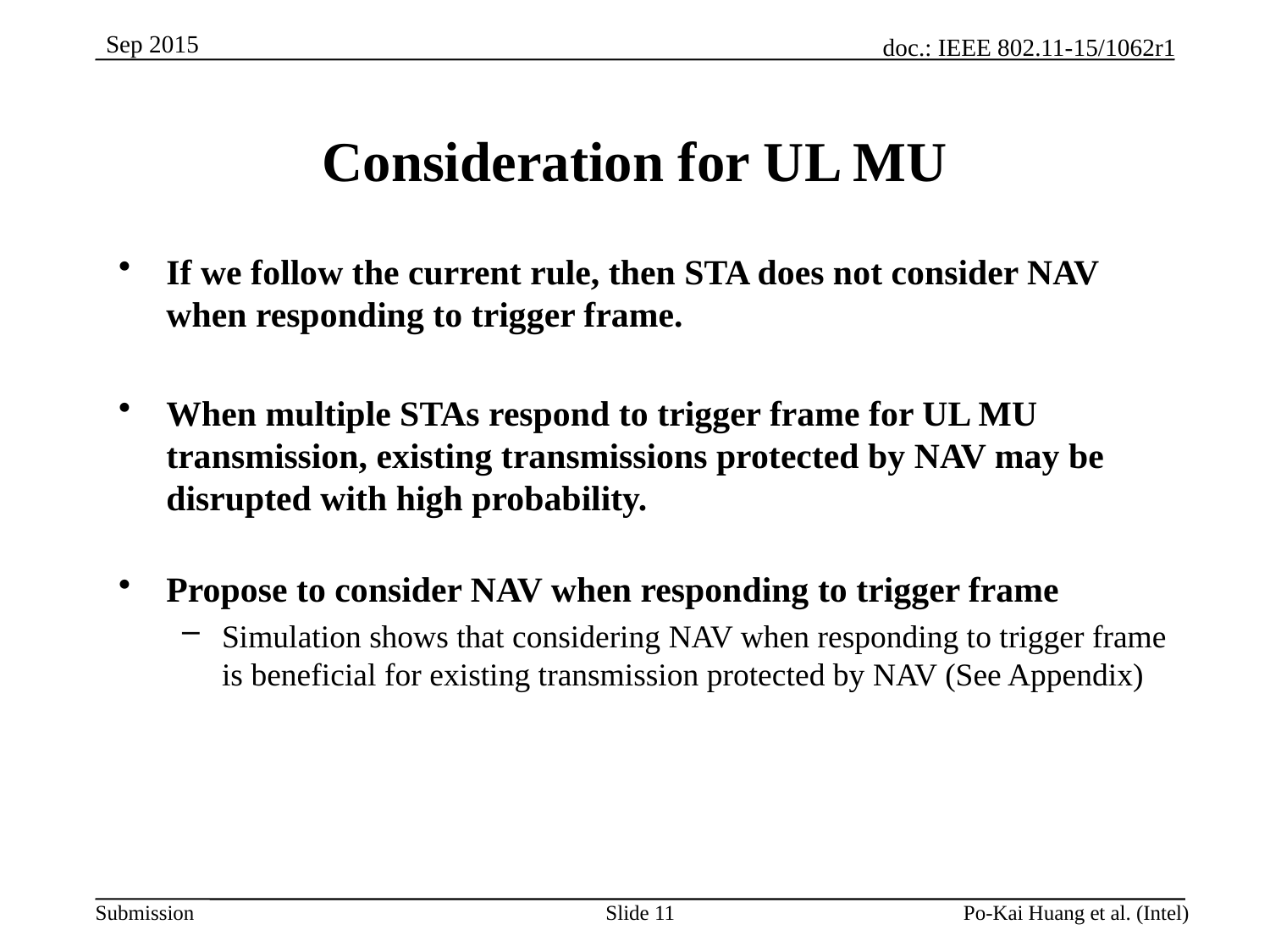

# Consideration for UL MU
If we follow the current rule, then STA does not consider NAV when responding to trigger frame.

When multiple STAs respond to trigger frame for UL MU transmission, existing transmissions protected by NAV may be disrupted with high probability.
Propose to consider NAV when responding to trigger frame
Simulation shows that considering NAV when responding to trigger frame is beneficial for existing transmission protected by NAV (See Appendix)
Slide 11
Po-Kai Huang et al. (Intel)